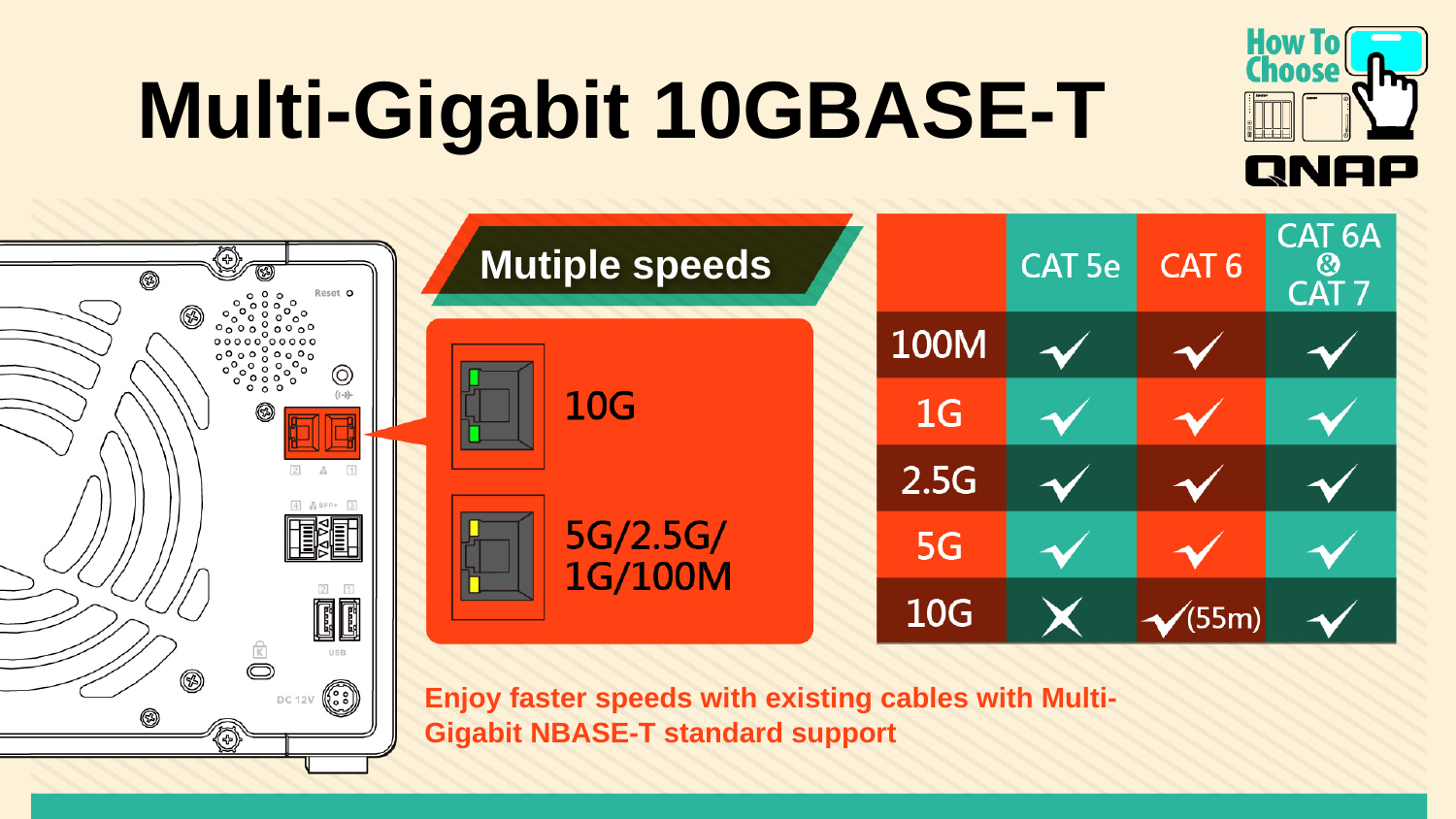

Multi-Gigabit 10GBASE-T
Mutiple speeds
Enjoy faster speeds with existing cables with Multi-Gigabit NBASE-T standard support